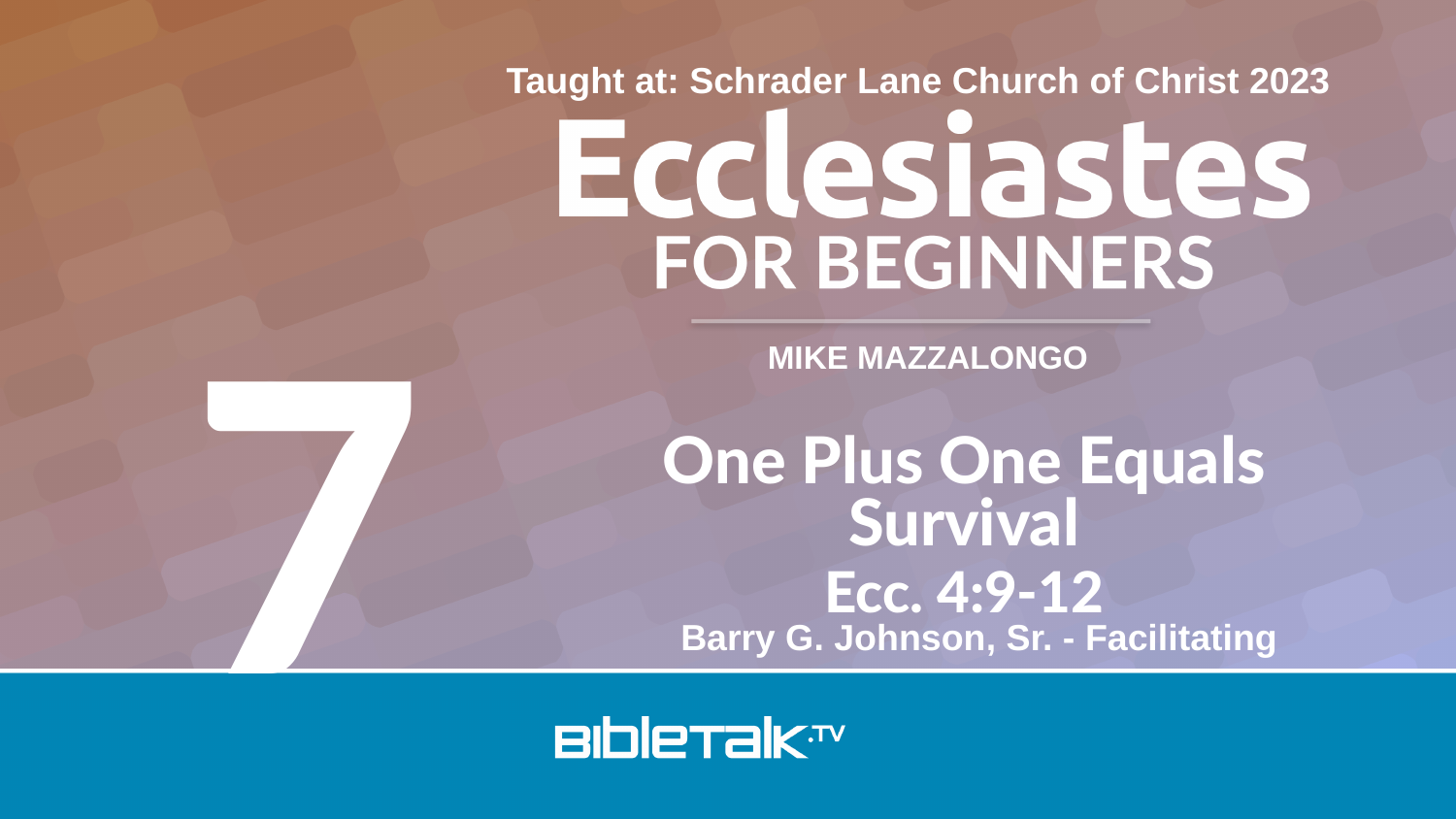

Taught at: Schrader Lane Church of Christ 2023
7
One Plus One Equals Survival
Ecc. 4:9-12
Barry G. Johnson, Sr. - Facilitating